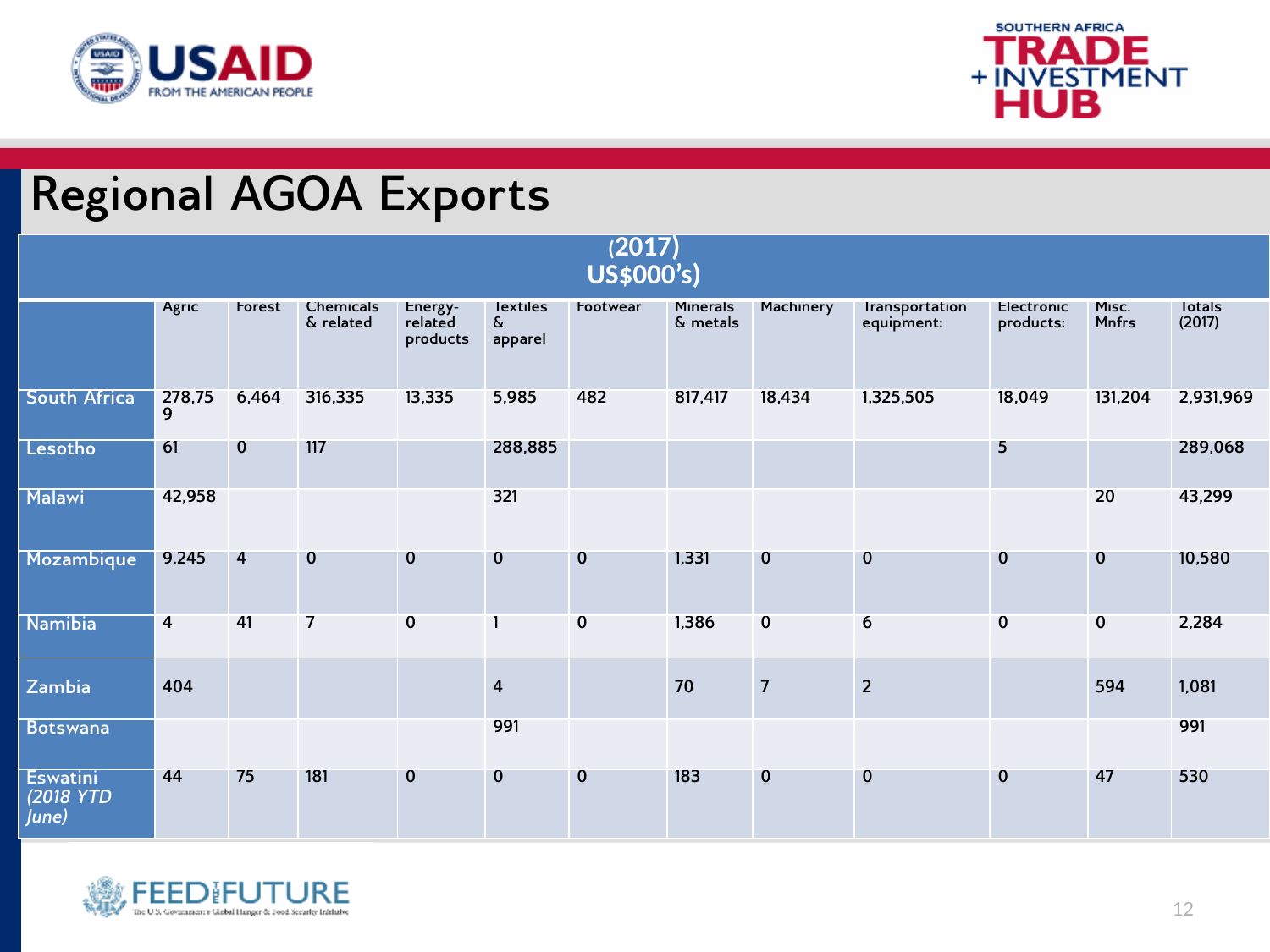

# Regional AGOA Exports
| (2017) US$000’s) |  |  |  |  |  |  |  |  |  |  |  |  |
| --- | --- | --- | --- | --- | --- | --- | --- | --- | --- | --- | --- | --- |
|  | Agric | Forest | Chemicals & related | Energy-related products | Textiles & apparel | Footwear | Minerals & metals | Machinery | Transportation equipment: | Electronic products: | Misc. Mnfrs | Totals (2017) |
| South Africa | 278,759 | 6,464 | 316,335 | 13,335 | 5,985 | 482 | 817,417 | 18,434 | 1,325,505 | 18,049 | 131,204 | 2,931,969 |
| Lesotho | 61 | 0 | 117 |  | 288,885 |  |  |  |  | 5 |  | 289,068 |
| Malawi | 42,958 |  |  |  | 321 |  |  |  |  |  | 20 | 43,299 |
| Mozambique | 9,245 | 4 | 0 | 0 | 0 | 0 | 1,331 | 0 | 0 | 0 | 0 | 10,580 |
| Namibia | 4 | 41 | 7 | 0 | 1 | 0 | 1,386 | 0 | 6 | 0 | 0 | 2,284 |
| Zambia | 404 |  |  |  | 4 |  | 70 | 7 | 2 |  | 594 | 1,081 |
| Botswana |  |  |  |  | 991 |  |  |  |  |  |  | 991 |
| Eswatini (2018 YTD June) | 44 | 75 | 181 | 0 | 0 | 0 | 183 | 0 | 0 | 0 | 47 | 530 |
12